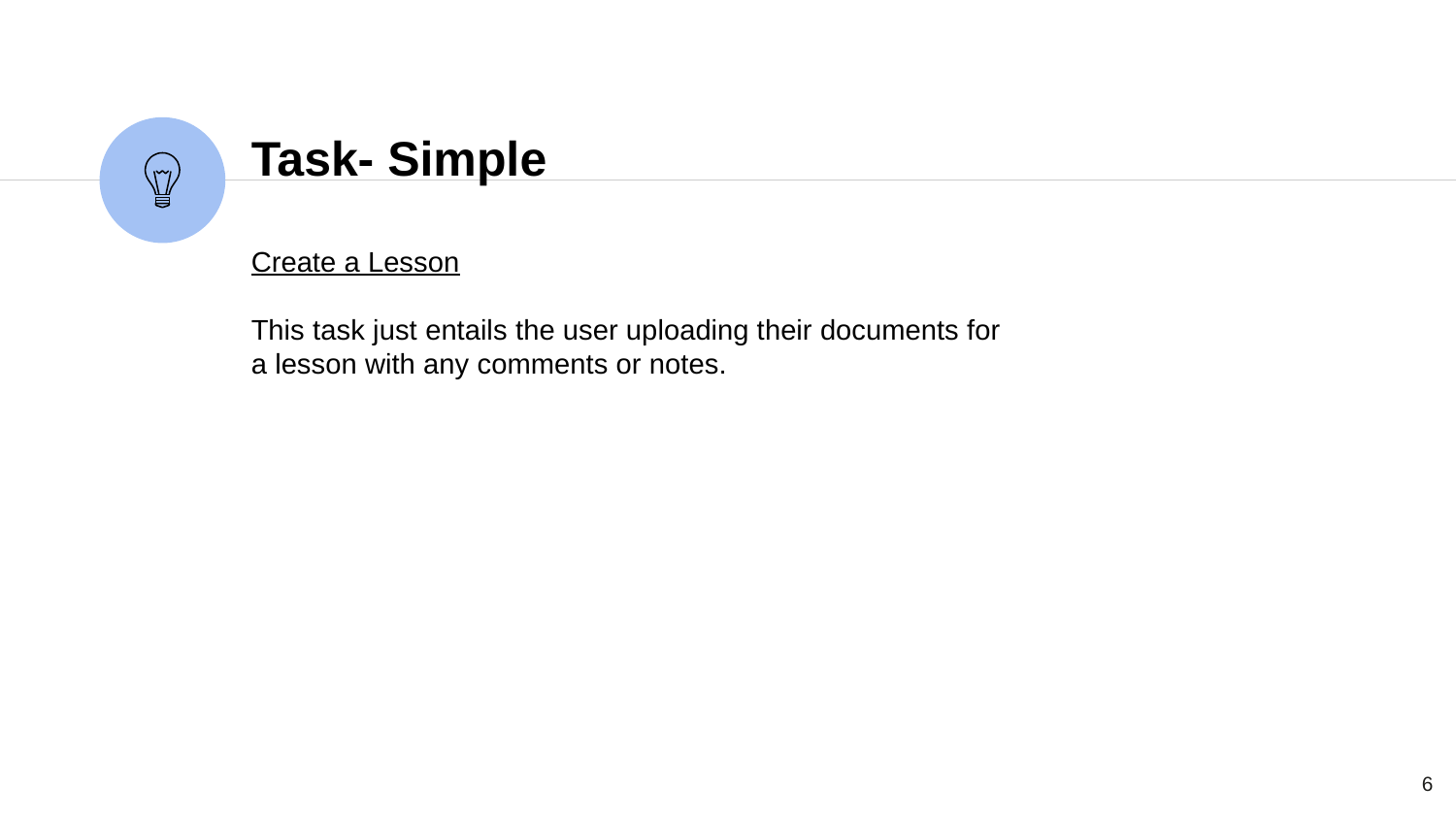

Task- Simple

Create a Lesson

This task just entails the user uploading their documents for a lesson with any comments or notes.
6